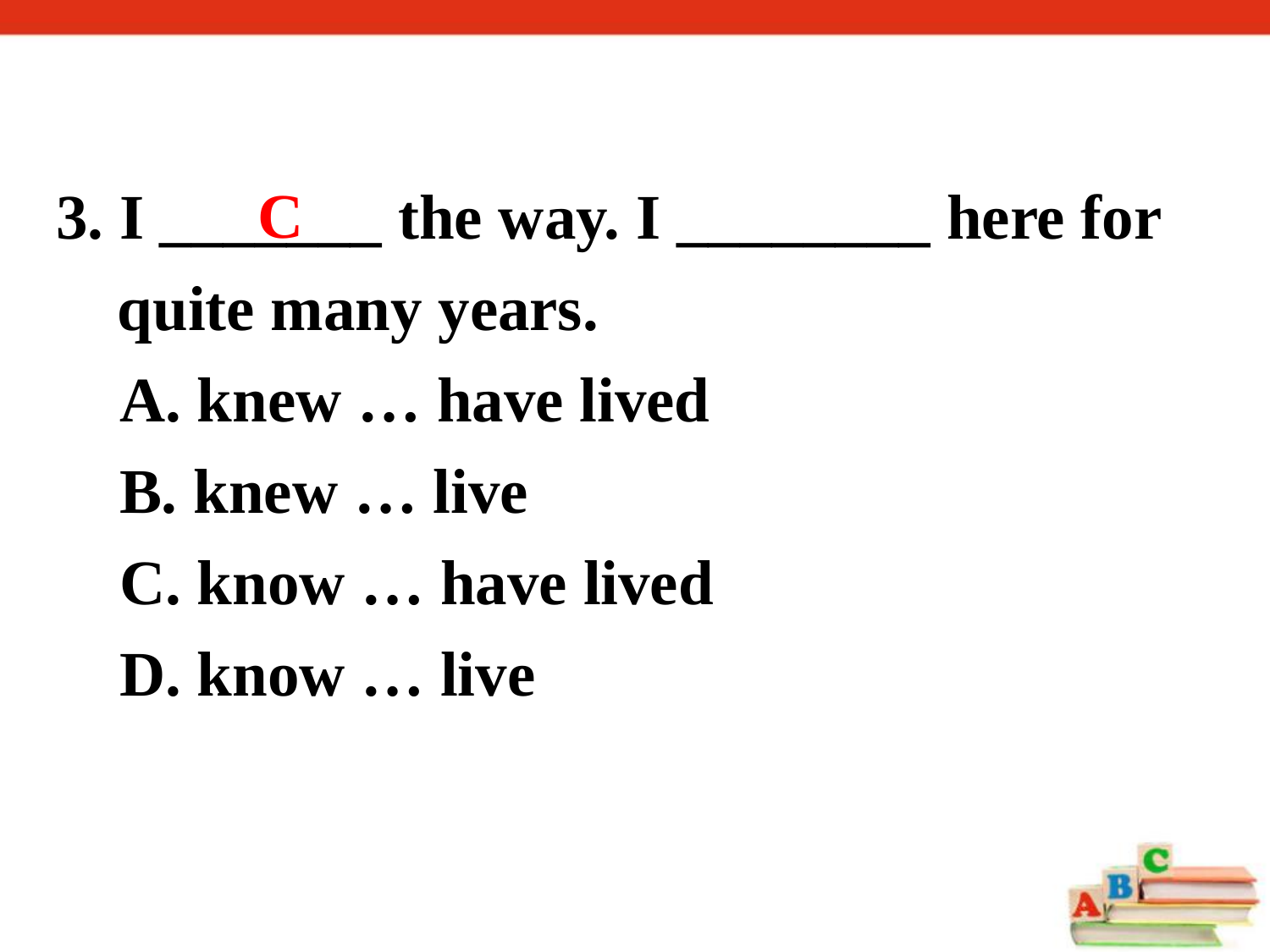

3. I _______ the way. I ________ here for quite many years.
    A. knew … have lived
    B. knew … live
    C. know … have lived
    D. know … live
C